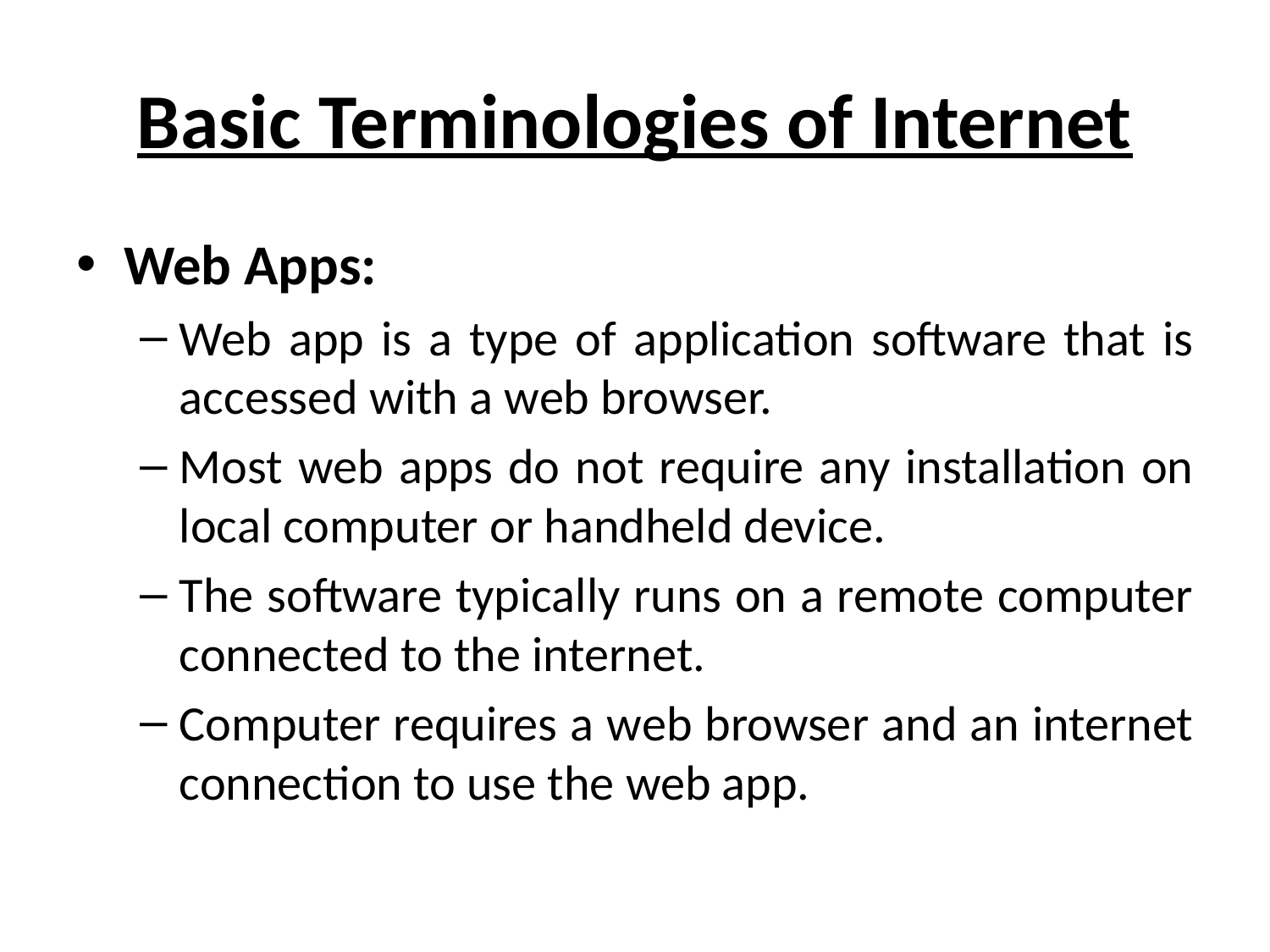

# Basic Terminologies of Internet
Web Apps:
Web app is a type of application software that is accessed with a web browser.
Most web apps do not require any installation on local computer or handheld device.
The software typically runs on a remote computer connected to the internet.
Computer requires a web browser and an internet connection to use the web app.